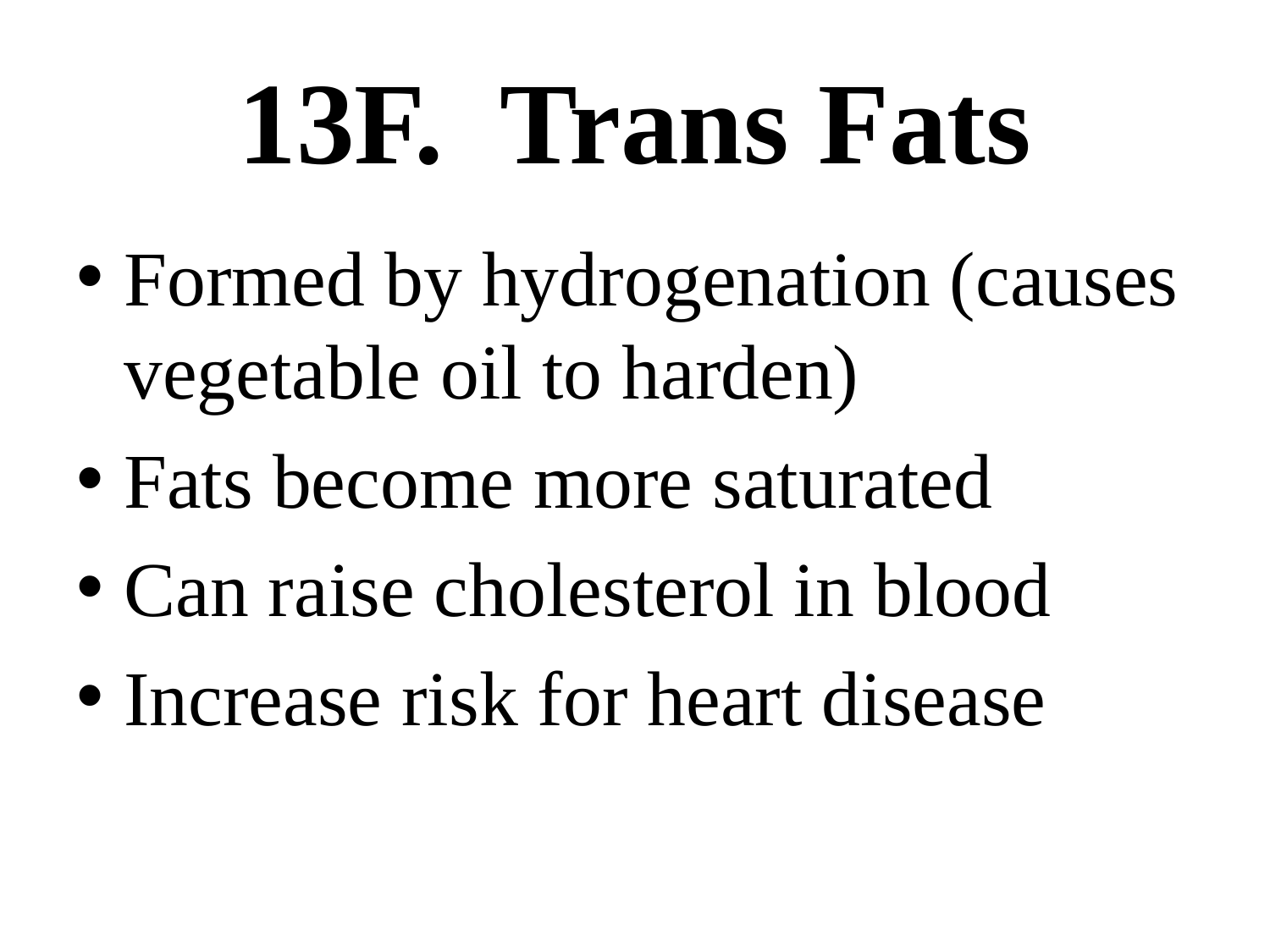

# 13F.  Trans Fats
Formed by hydrogenation (causes vegetable oil to harden)
Fats become more saturated
Can raise cholesterol in blood
Increase risk for heart disease